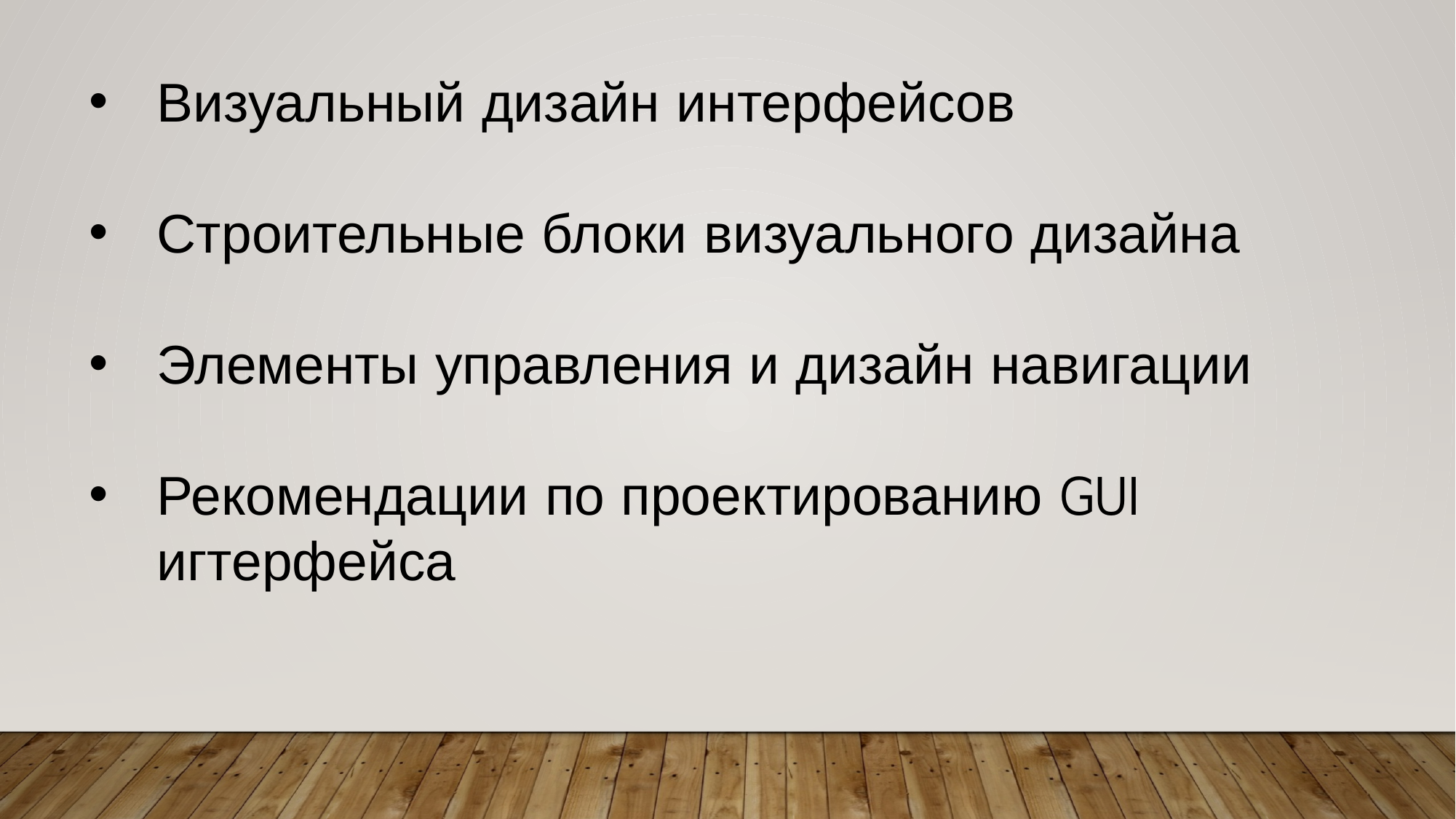

Визуальный дизайн интерфейсов

Строительные блоки визуального дизайна

Элементы управления и дизайн навигации

Рекомендации по проектированию GUI игтерфейса